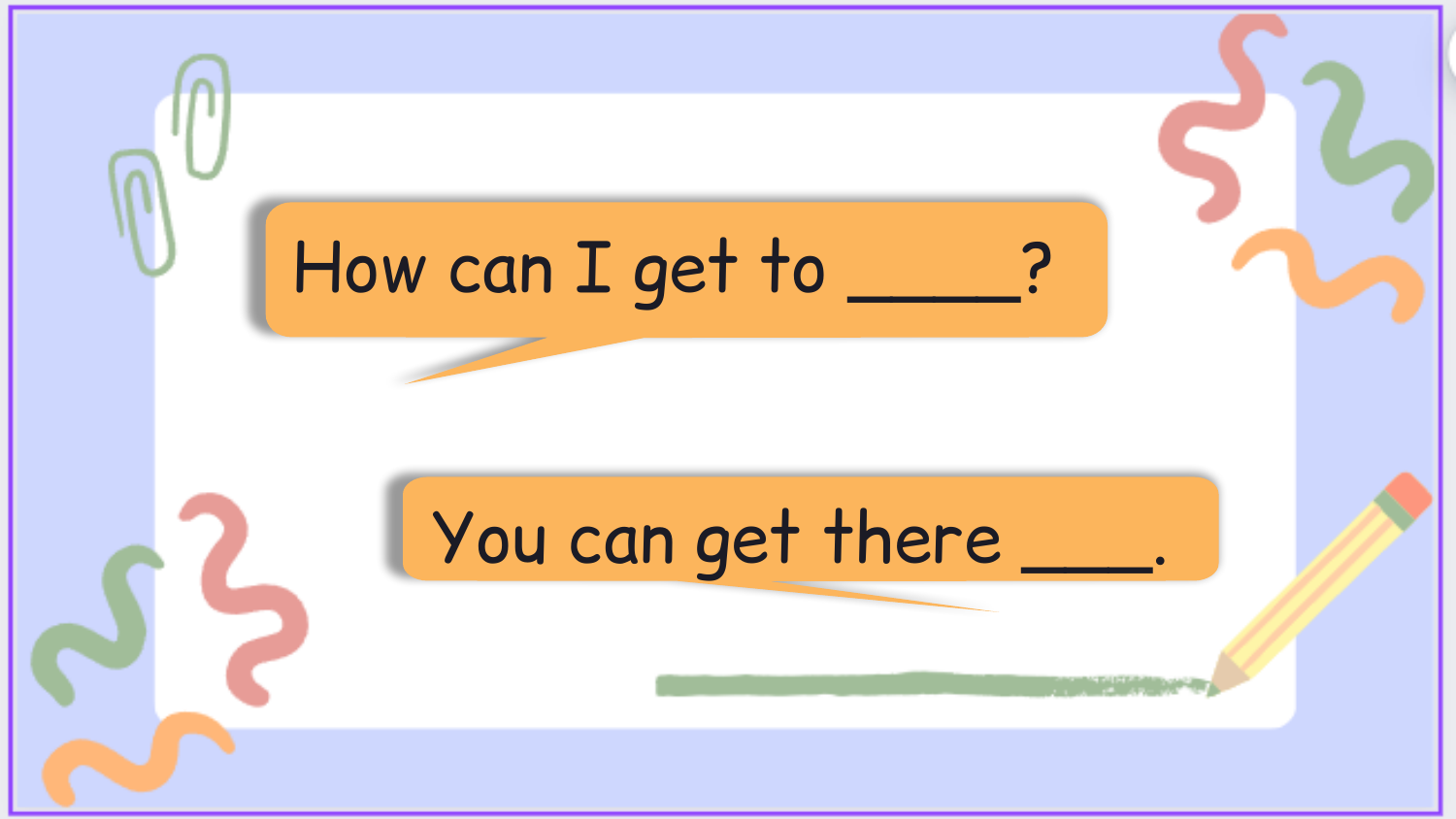

How can I get to ____?

You can get there ___.